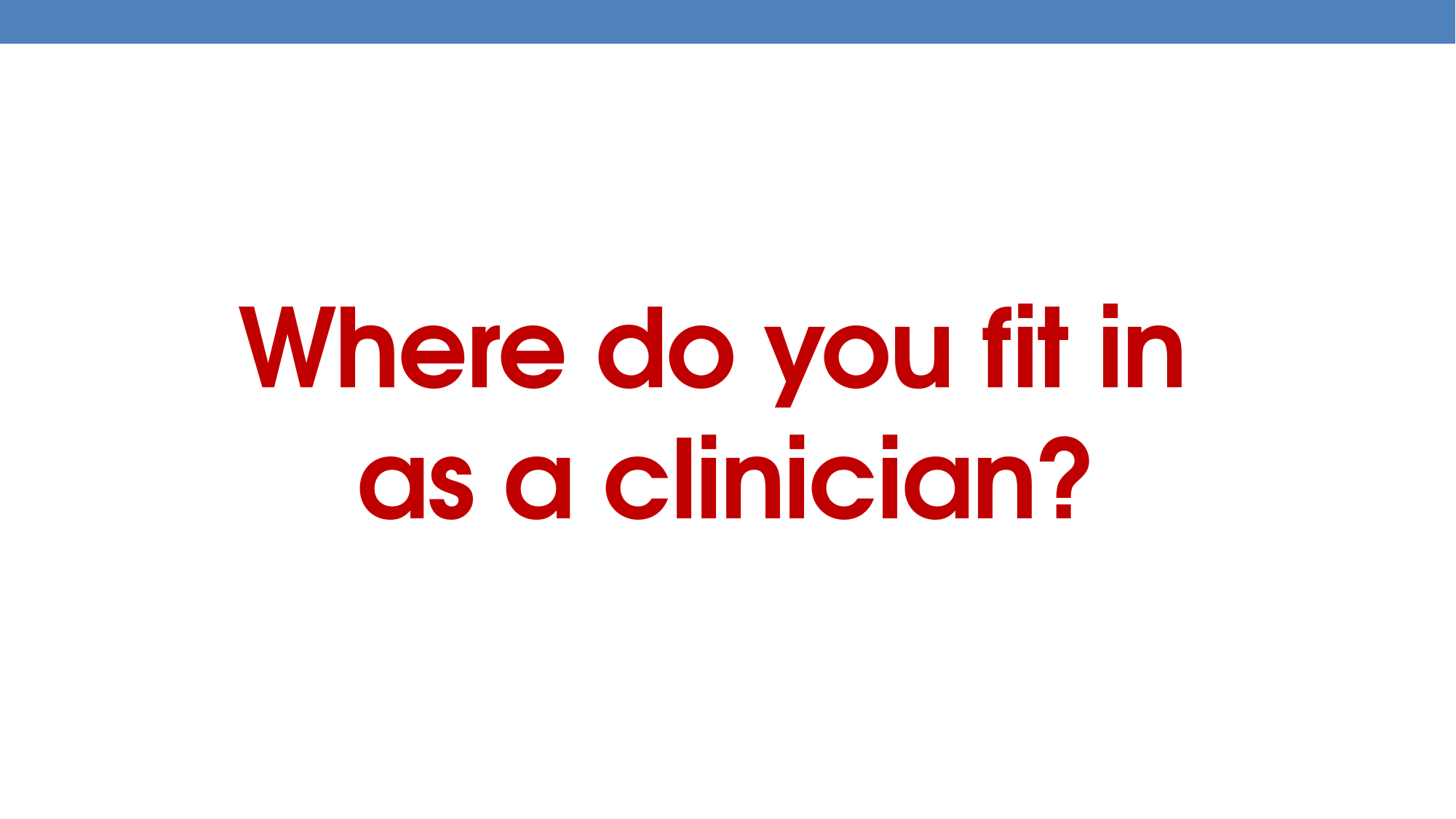

# Where do you fit in as a clinician?